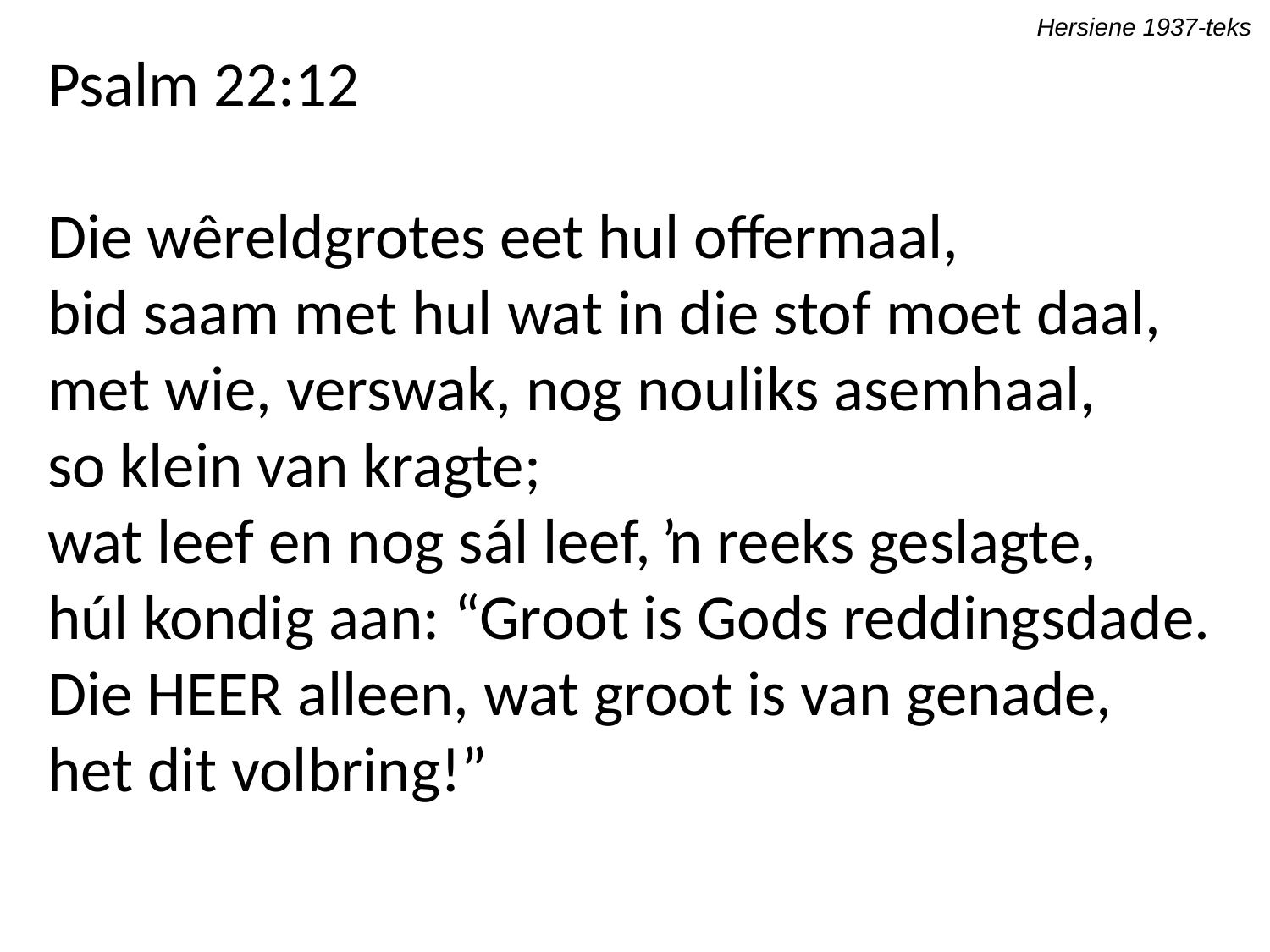

Hersiene 1937-teks
Psalm 22:12

Die wêreldgrotes eet hul offermaal,
bid saam met hul wat in die stof moet daal,
met wie, verswak, nog nouliks asemhaal,
so klein van kragte;
wat leef en nog sál leef, ŉ reeks geslagte,
húl kondig aan: “Groot is Gods reddingsdade.
Die Heer alleen, wat groot is van genade,
het dit volbring!”